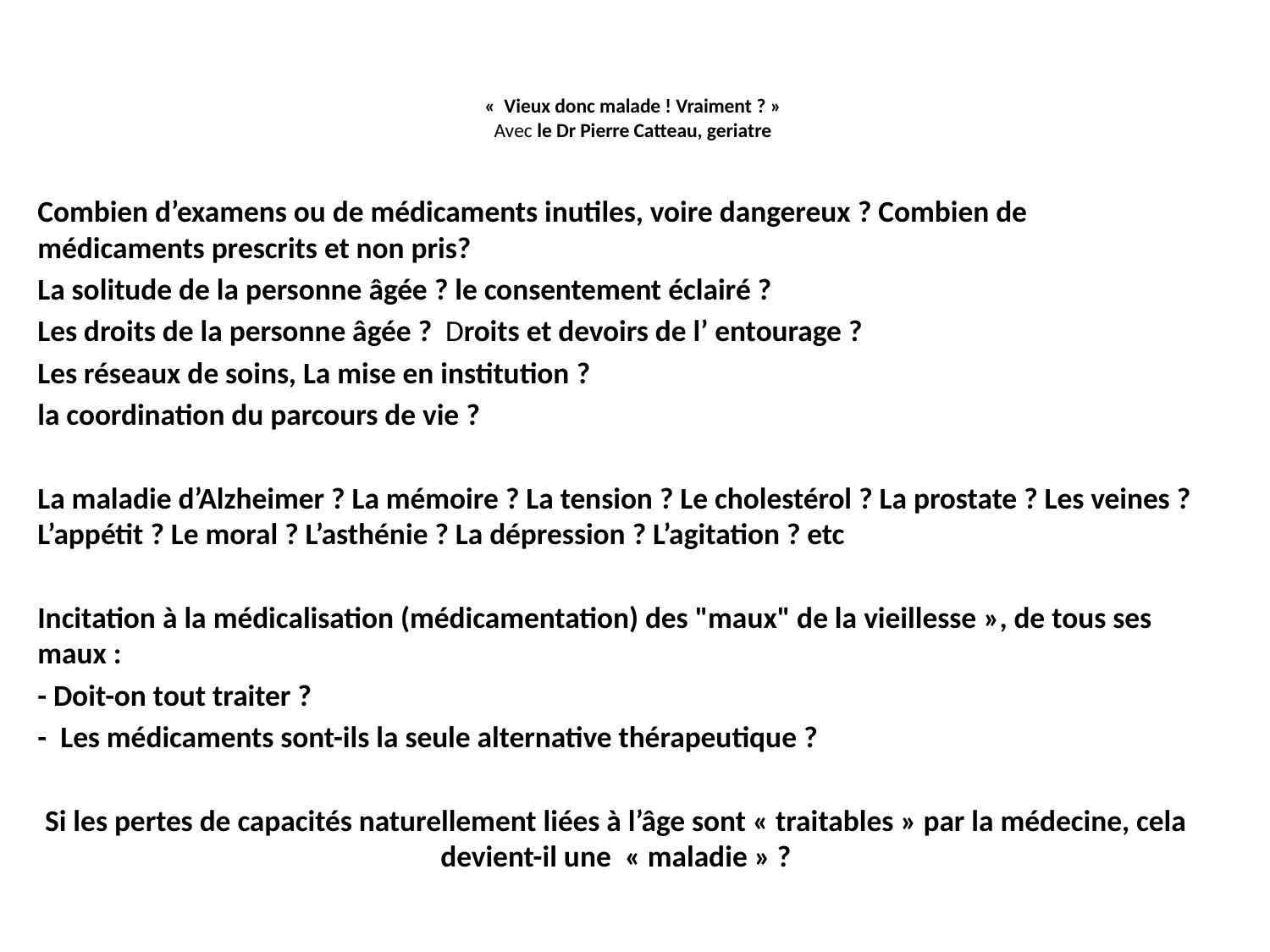

# «  Vieux donc malade ! Vraiment ? » Avec le Dr Pierre Catteau, geriatre
Combien d’examens ou de médicaments inutiles, voire dangereux ? Combien de médicaments prescrits et non pris?
La solitude de la personne âgée ? le consentement éclairé ?
Les droits de la personne âgée ?  Droits et devoirs de l’ entourage ?
Les réseaux de soins, La mise en institution ?
la coordination du parcours de vie ?

La maladie d’Alzheimer ? La mémoire ? La tension ? Le cholestérol ? La prostate ? Les veines ? L’appétit ? Le moral ? L’asthénie ? La dépression ? L’agitation ? etc

Incitation à la médicalisation (médicamentation) des "maux" de la vieillesse », de tous ses maux :
- Doit-on tout traiter ?
-  Les médicaments sont-ils la seule alternative thérapeutique ?

Si les pertes de capacités naturellement liées à l’âge sont « traitables » par la médecine, cela devient-il une  « maladie » ?